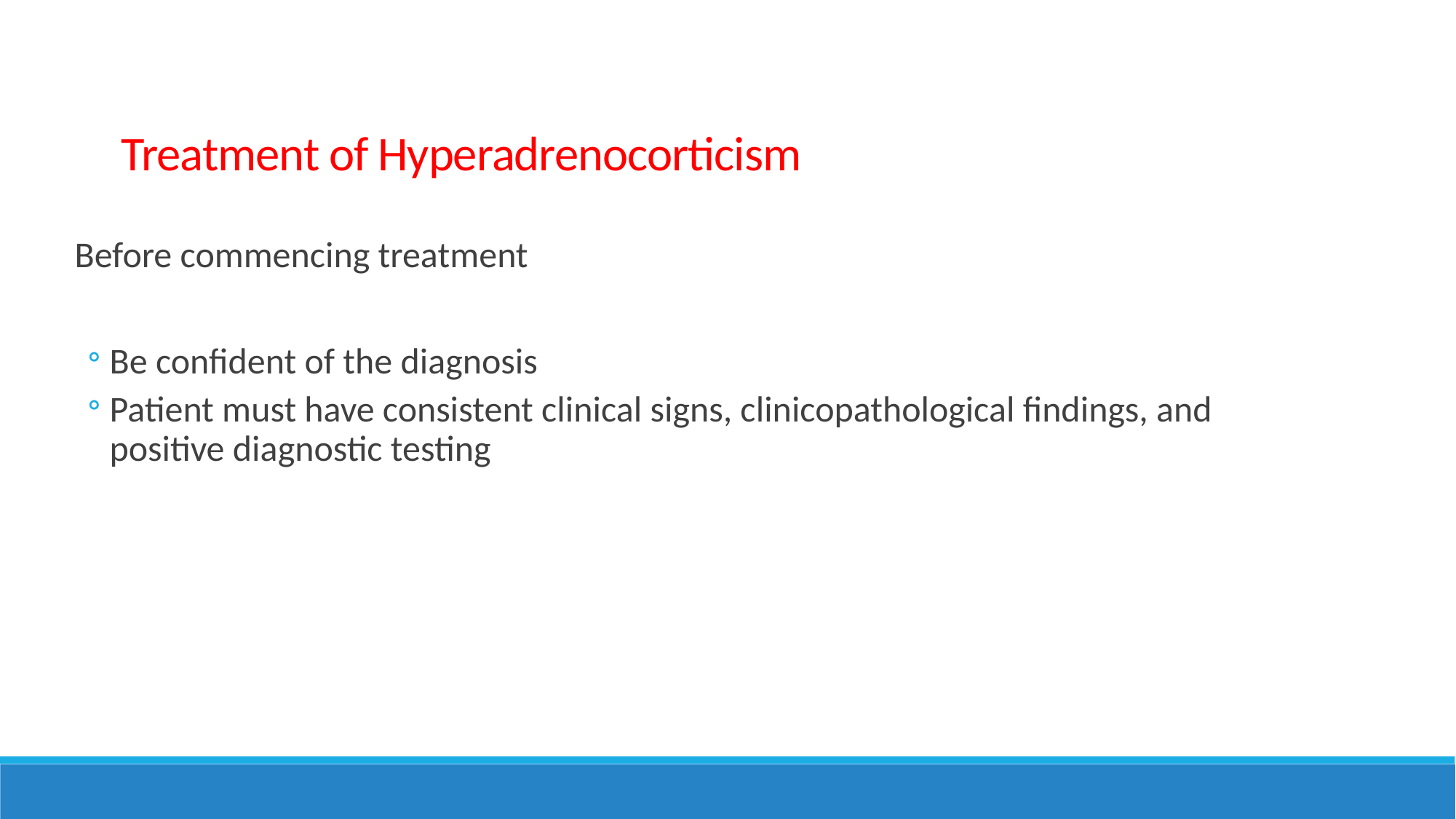

Treatment of Hyperadrenocorticism
Before commencing treatment

Be confident of the diagnosis
Patient must have consistent clinical signs, clinicopathological findings, and positive diagnostic testing